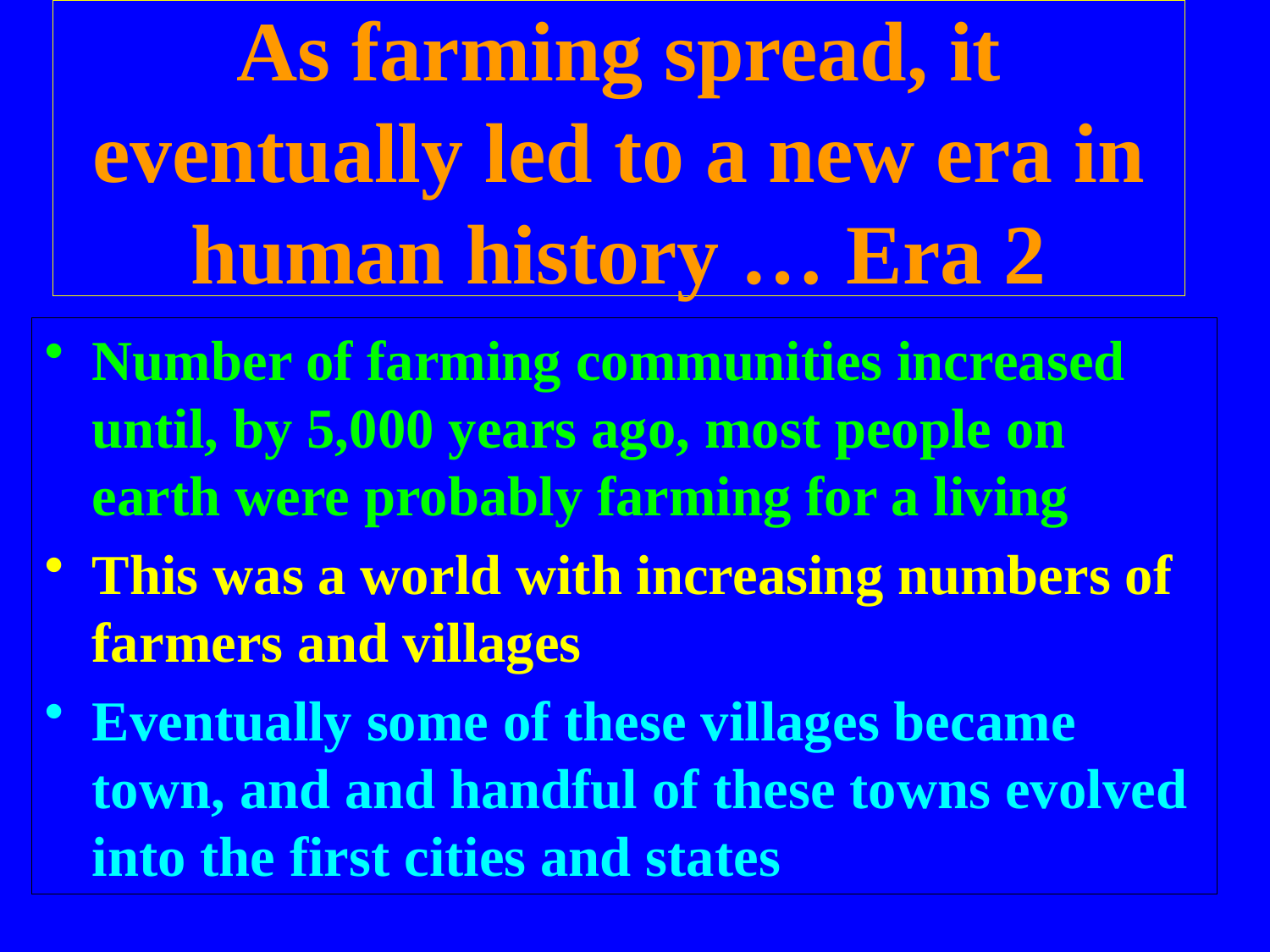

# As farming spread, it eventually led to a new era in human history … Era 2
Number of farming communities increased until, by 5,000 years ago, most people on earth were probably farming for a living
This was a world with increasing numbers of farmers and villages
Eventually some of these villages became town, and and handful of these towns evolved into the first cities and states